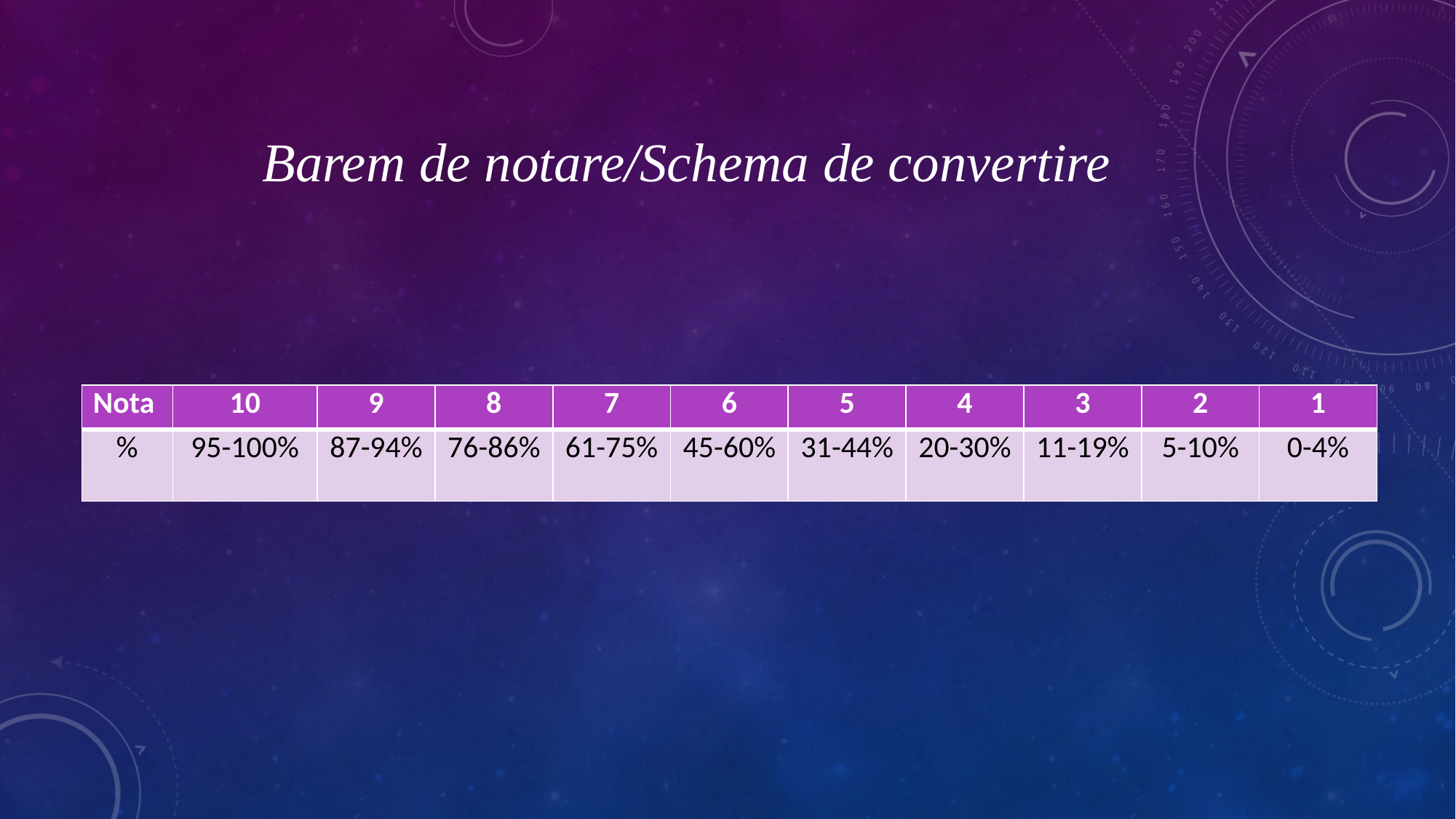

# Barem de notare/Schema de convertire
| Nota | 10 | 9 | 8 | 7 | 6 | 5 | 4 | 3 | 2 | 1 |
| --- | --- | --- | --- | --- | --- | --- | --- | --- | --- | --- |
| % | 95-100% | 87-94% | 76-86% | 61-75% | 45-60% | 31-44% | 20-30% | 11-19% | 5-10% | 0-4% |